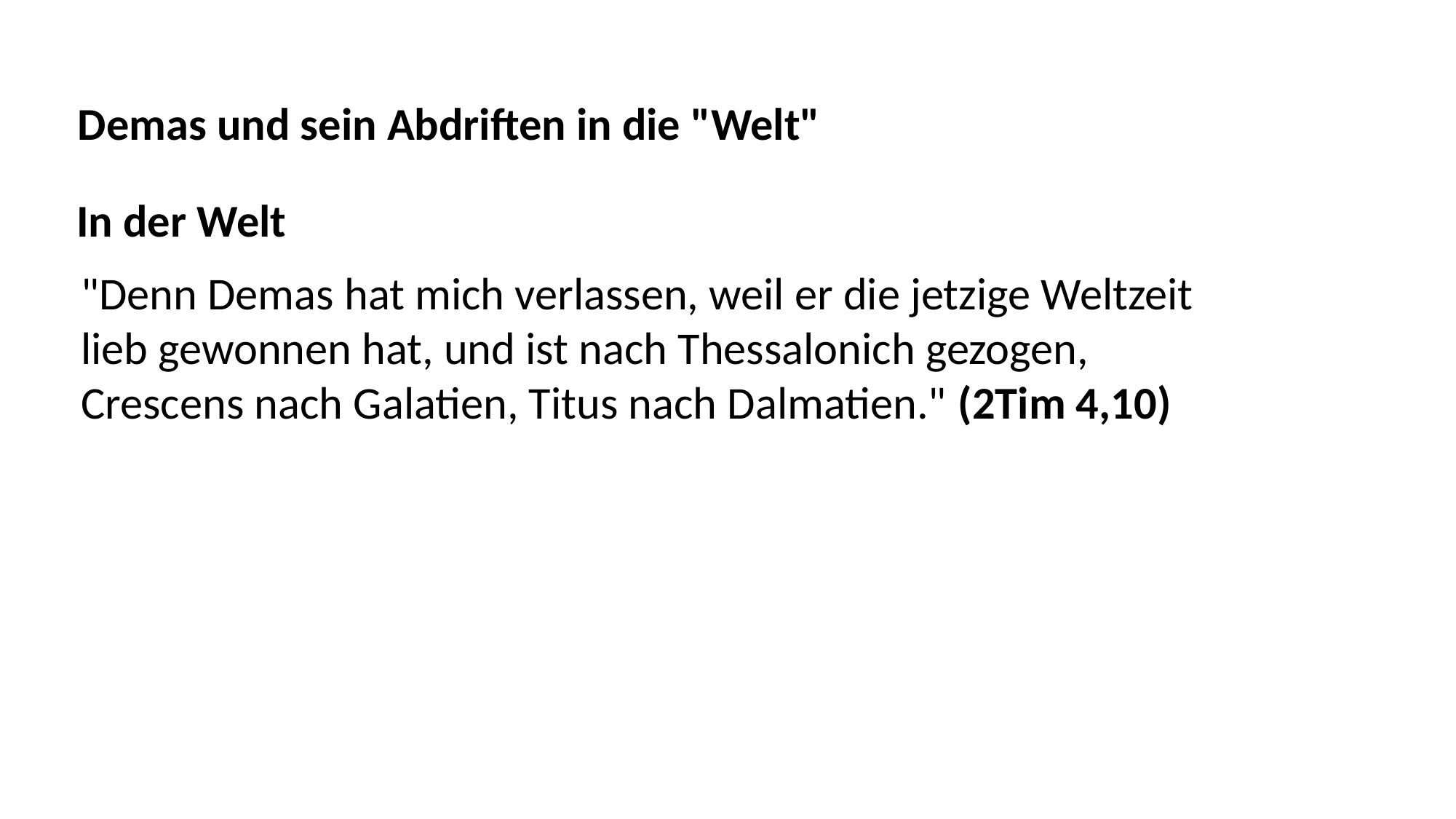

Demas und sein Abdriften in die "Welt"
In der Welt
"Denn Demas hat mich verlassen, weil er die jetzige Weltzeit
lieb gewonnen hat, und ist nach Thessalonich gezogen,
Crescens nach Galatien, Titus nach Dalmatien." (2Tim 4,10)